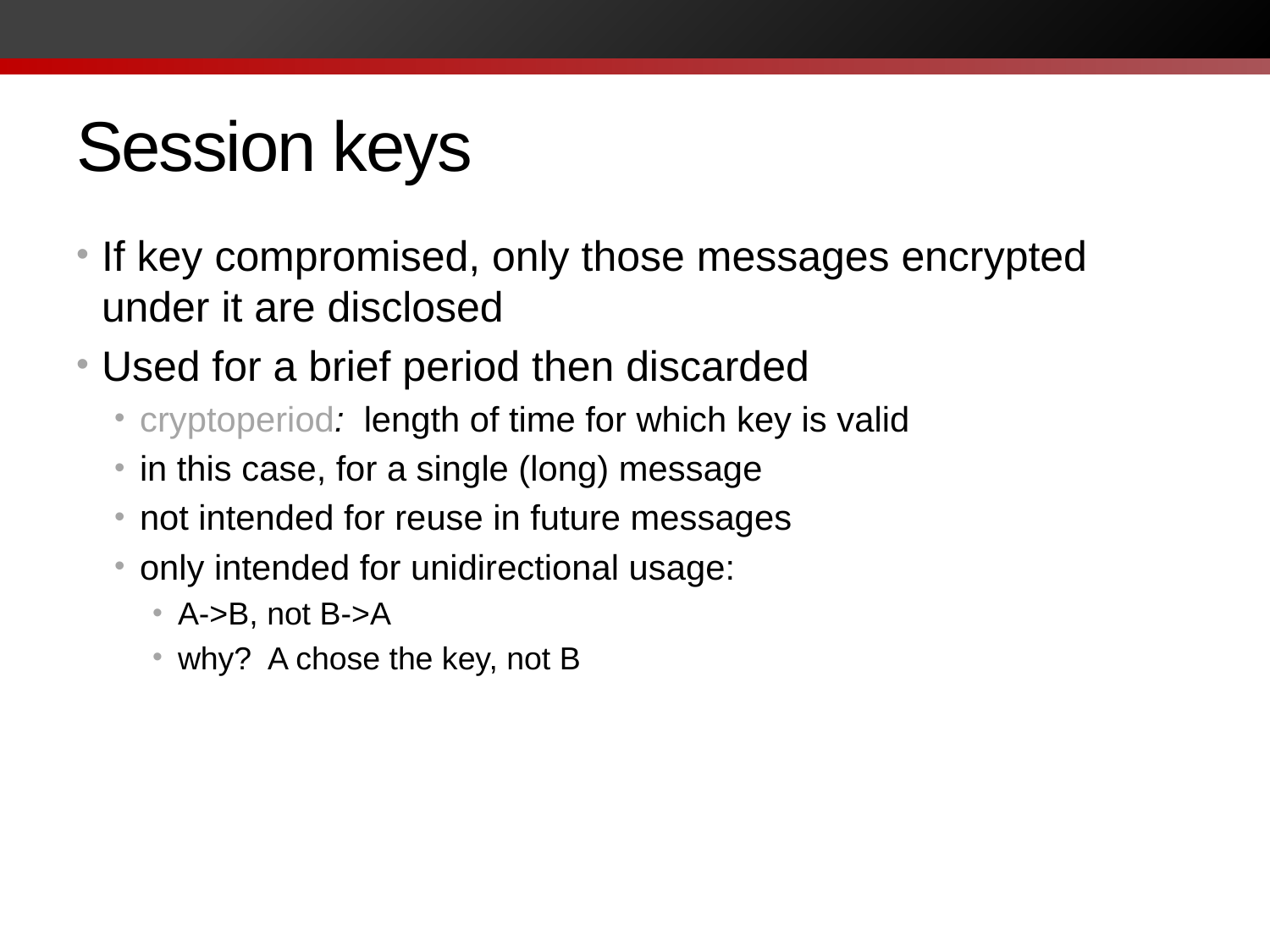

# Session keys
If key compromised, only those messages encrypted under it are disclosed
Used for a brief period then discarded
cryptoperiod:  length of time for which key is valid
in this case, for a single (long) message
not intended for reuse in future messages
only intended for unidirectional usage:
A->B, not B->A
why?  A chose the key, not B